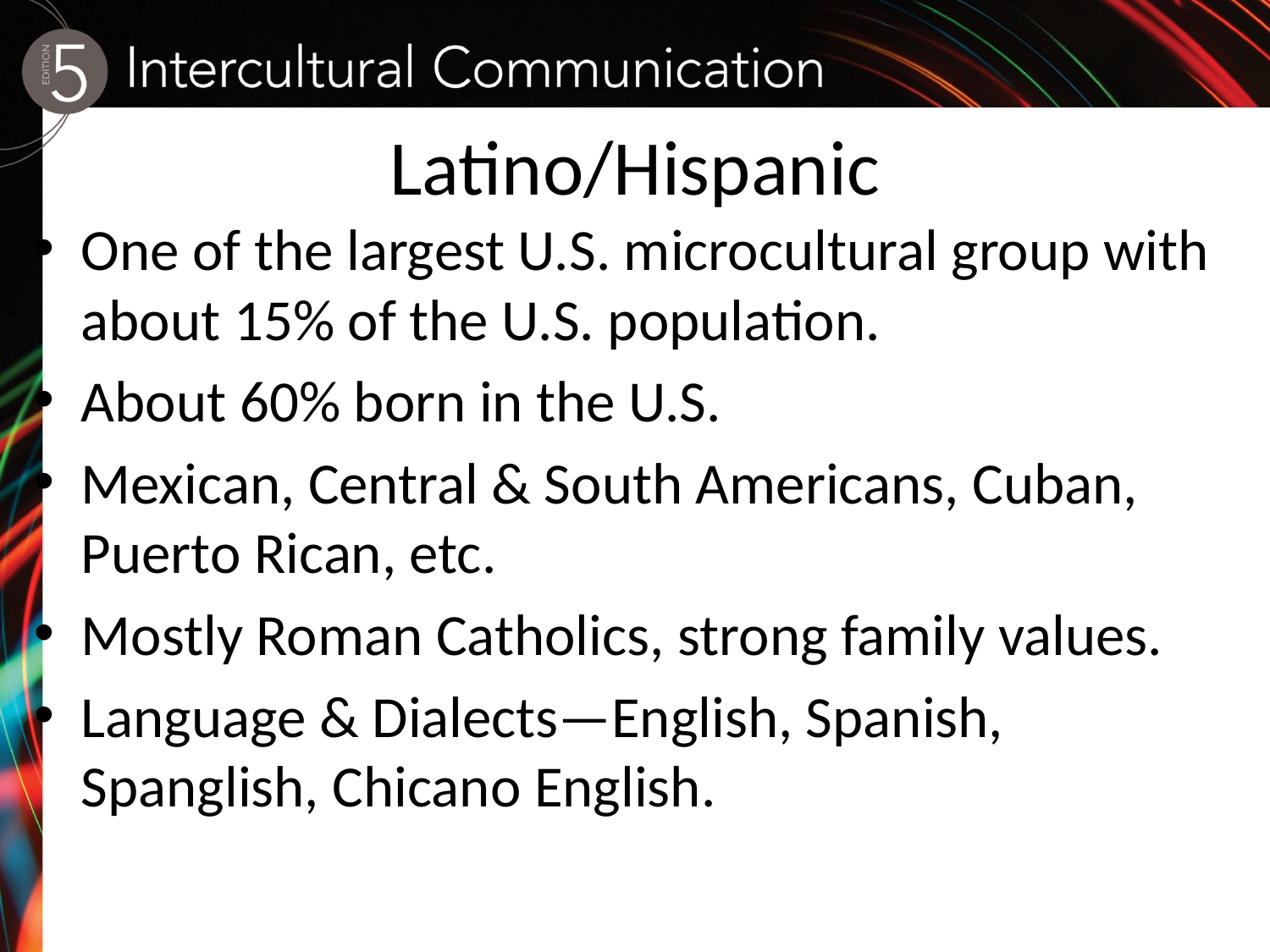

# Latino/Hispanic
One of the largest U.S. microcultural group with about 15% of the U.S. population.
About 60% born in the U.S.
Mexican, Central & South Americans, Cuban, Puerto Rican, etc.
Mostly Roman Catholics, strong family values.
Language & Dialects—English, Spanish, Spanglish, Chicano English.